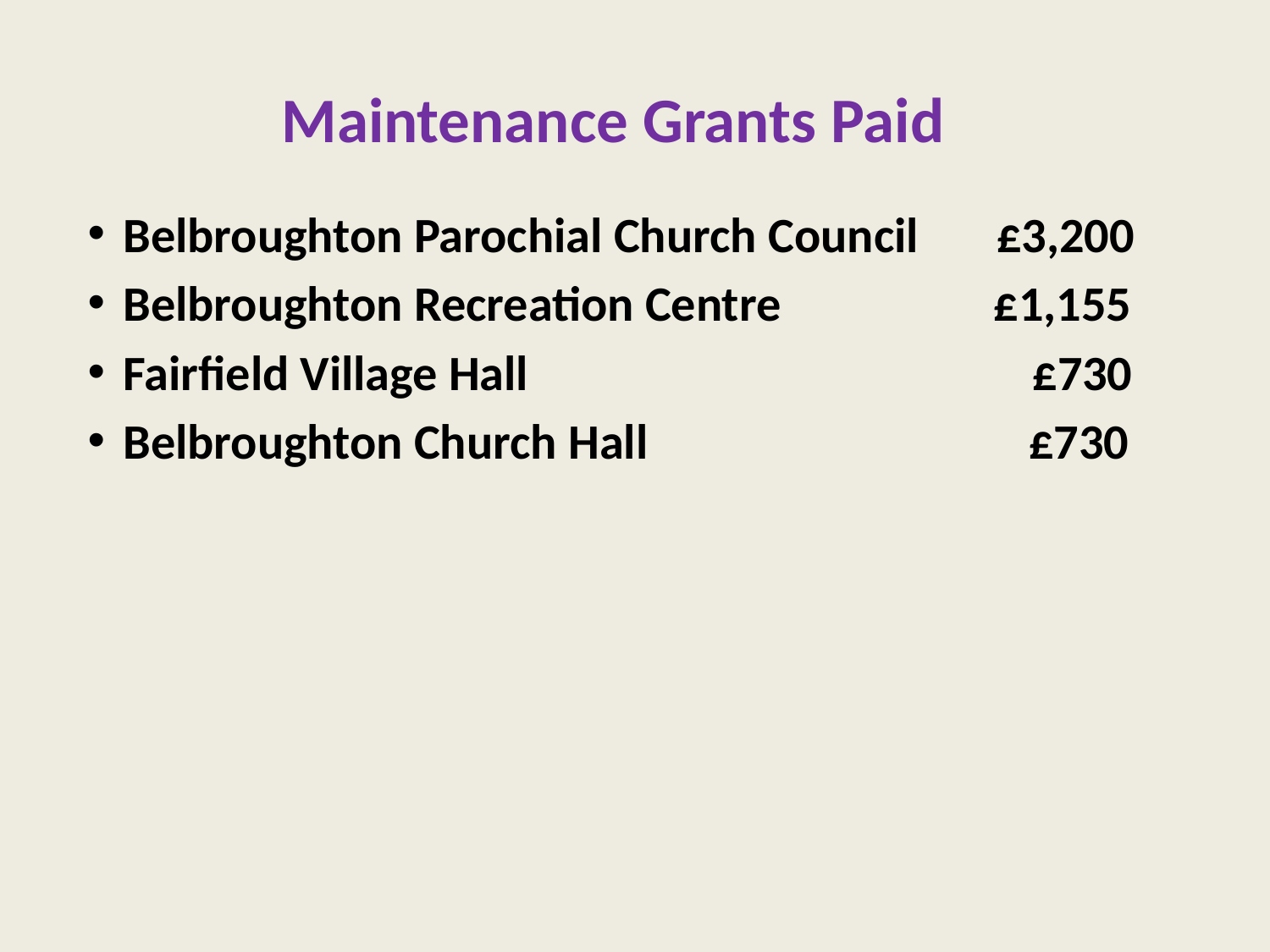

# Maintenance Grants Paid
Belbroughton Parochial Church Council       £3,200
Belbroughton Recreation Centre                   £1,155
Fairfield Village Hall                                             £730
Belbroughton Church Hall                                  £730